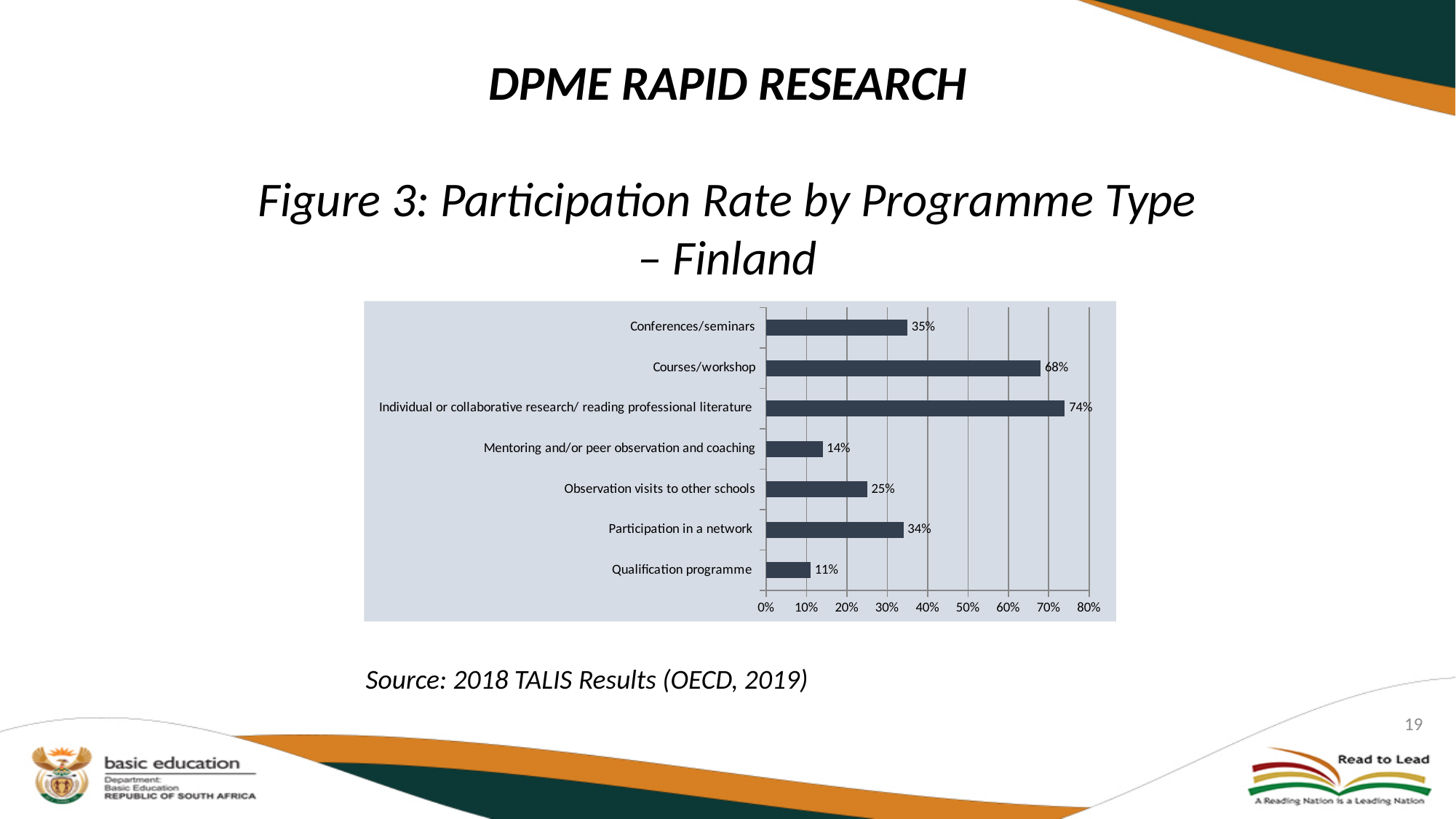

# DPME RAPID RESEARCH Figure 3: Participation Rate by Programme Type – Finland

### Chart

| Category | Participation Rate by Programme Type |
|---|---|
| Qualification programme  | 0.11 |
| Participation in a network  | 0.34 |
| Observation visits to other schools | 0.25 |
| Mentoring and/or peer observation and coaching | 0.14 |
| Individual or collaborative research/ reading professional literature  | 0.74 |
| Courses/workshop | 0.68 |
| Conferences/seminars | 0.35 |
Source: 2018 TALIS Results (OECD, 2019)
19